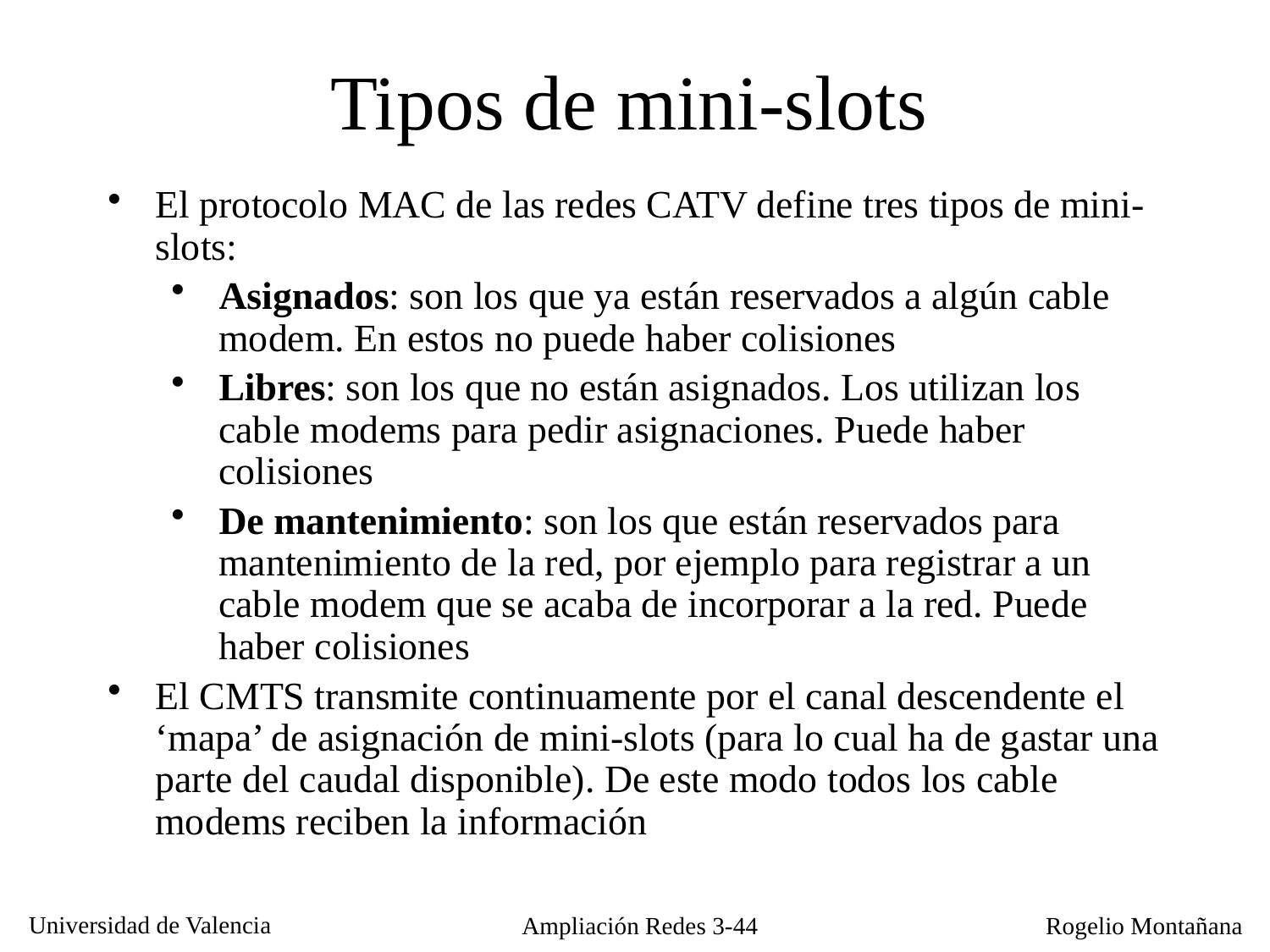

Tipos de mini-slots
El protocolo MAC de las redes CATV define tres tipos de mini-slots:
Asignados: son los que ya están reservados a algún cable modem. En estos no puede haber colisiones
Libres: son los que no están asignados. Los utilizan los cable modems para pedir asignaciones. Puede haber colisiones
De mantenimiento: son los que están reservados para mantenimiento de la red, por ejemplo para registrar a un cable modem que se acaba de incorporar a la red. Puede haber colisiones
El CMTS transmite continuamente por el canal descendente el ‘mapa’ de asignación de mini-slots (para lo cual ha de gastar una parte del caudal disponible). De este modo todos los cable modems reciben la información
Ampliación Redes 3-44